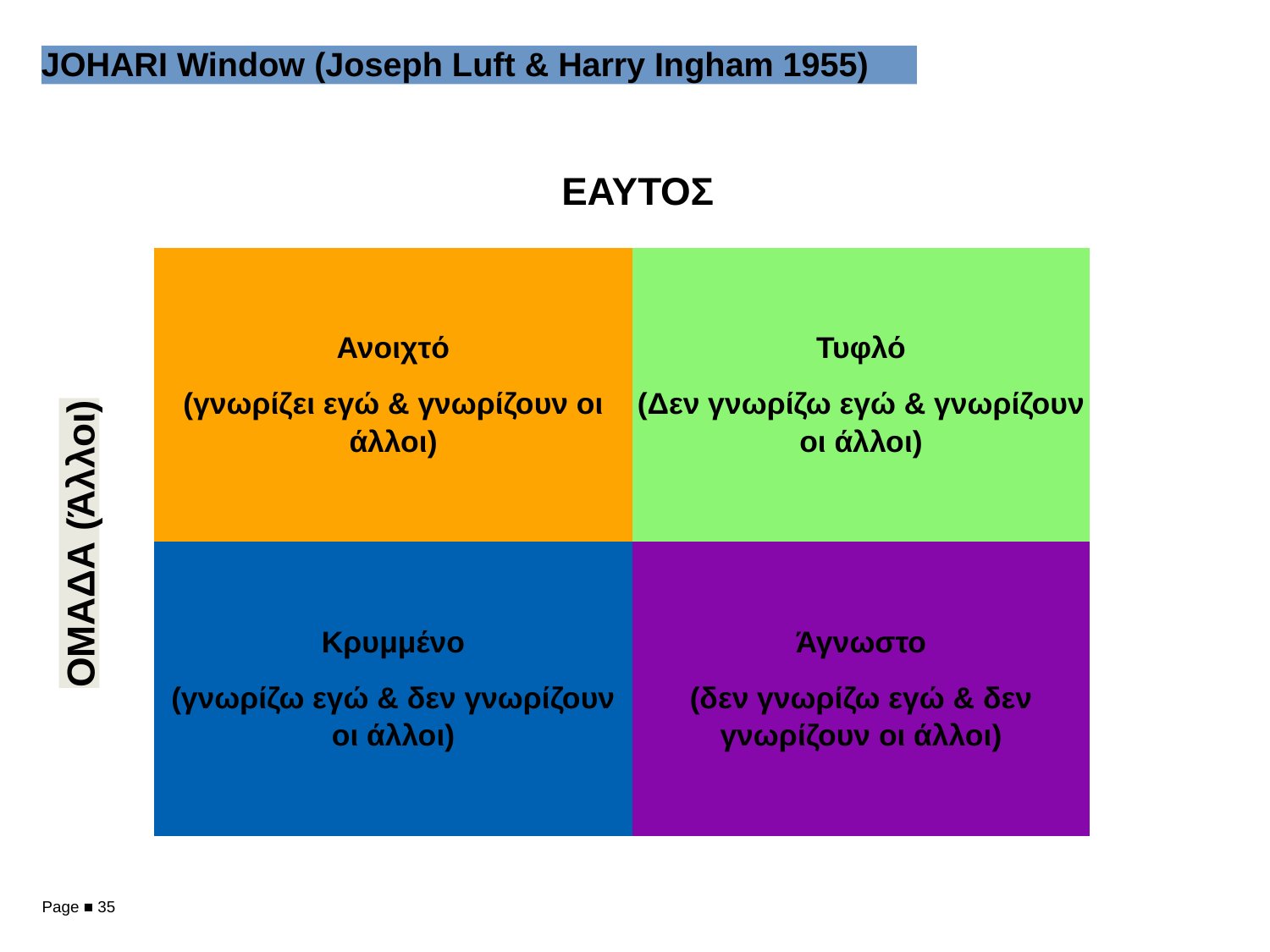

JOHARI Window (Joseph Luft & Harry Ingham 1955)
ΕΑΥΤΟΣ
| Ανοιχτό (γνωρίζει εγώ & γνωρίζουν οι άλλοι) | Τυφλό (Δεν γνωρίζω εγώ & γνωρίζουν οι άλλοι) |
| --- | --- |
| Κρυμμένο (γνωρίζω εγώ & δεν γνωρίζουν οι άλλοι) | Άγνωστο (δεν γνωρίζω εγώ & δεν γνωρίζουν οι άλλοι) |
ΟΜΑΔΑ (Άλλοι)
Page ■ 35